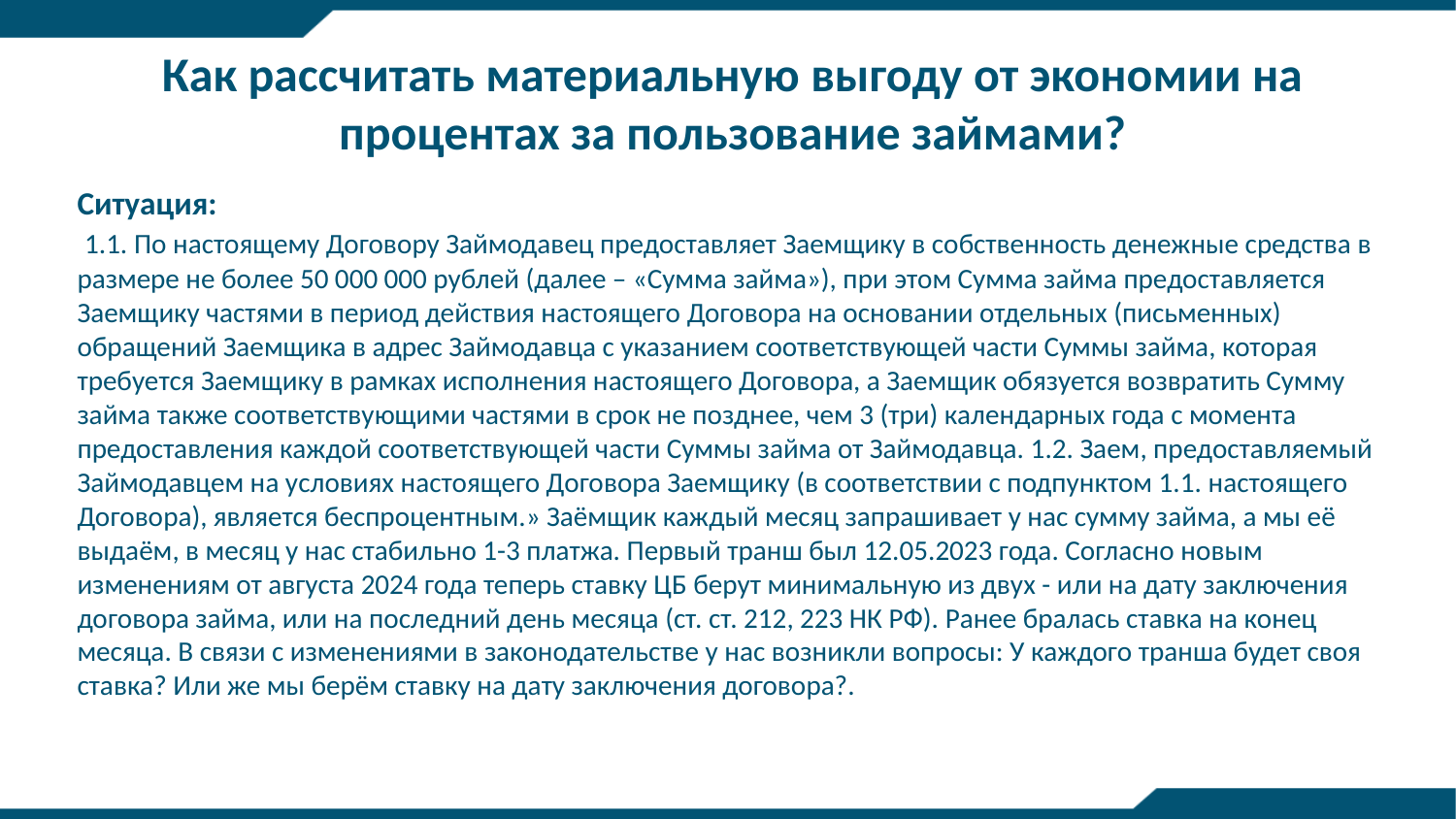

# Как рассчитать материальную выгоду от экономии на процентах за пользование займами?
Ситуация:
 1.1. По настоящему Договору Займодавец предоставляет Заемщику в собственность денежные средства в размере не более 50 000 000 рублей (далее – «Сумма займа»), при этом Сумма займа предоставляется Заемщику частями в период действия настоящего Договора на основании отдельных (письменных) обращений Заемщика в адрес Займодавца с указанием соответствующей части Суммы займа, которая требуется Заемщику в рамках исполнения настоящего Договора, а Заемщик обязуется возвратить Сумму займа также соответствующими частями в срок не позднее, чем 3 (три) календарных года с момента предоставления каждой соответствующей части Суммы займа от Займодавца. 1.2. Заем, предоставляемый Займодавцем на условиях настоящего Договора Заемщику (в соответствии с подпунктом 1.1. настоящего Договора), является беспроцентным.» Заёмщик каждый месяц запрашивает у нас сумму займа, а мы её выдаём, в месяц у нас стабильно 1-3 платжа. Первый транш был 12.05.2023 года. Согласно новым изменениям от августа 2024 года теперь ставку ЦБ берут минимальную из двух - или на дату заключения договора займа, или на последний день месяца (ст. ст. 212, 223 НК РФ). Ранее бралась ставка на конец месяца. В связи с изменениями в законодательстве у нас возникли вопросы: У каждого транша будет своя ставка? Или же мы берём ставку на дату заключения договора?.